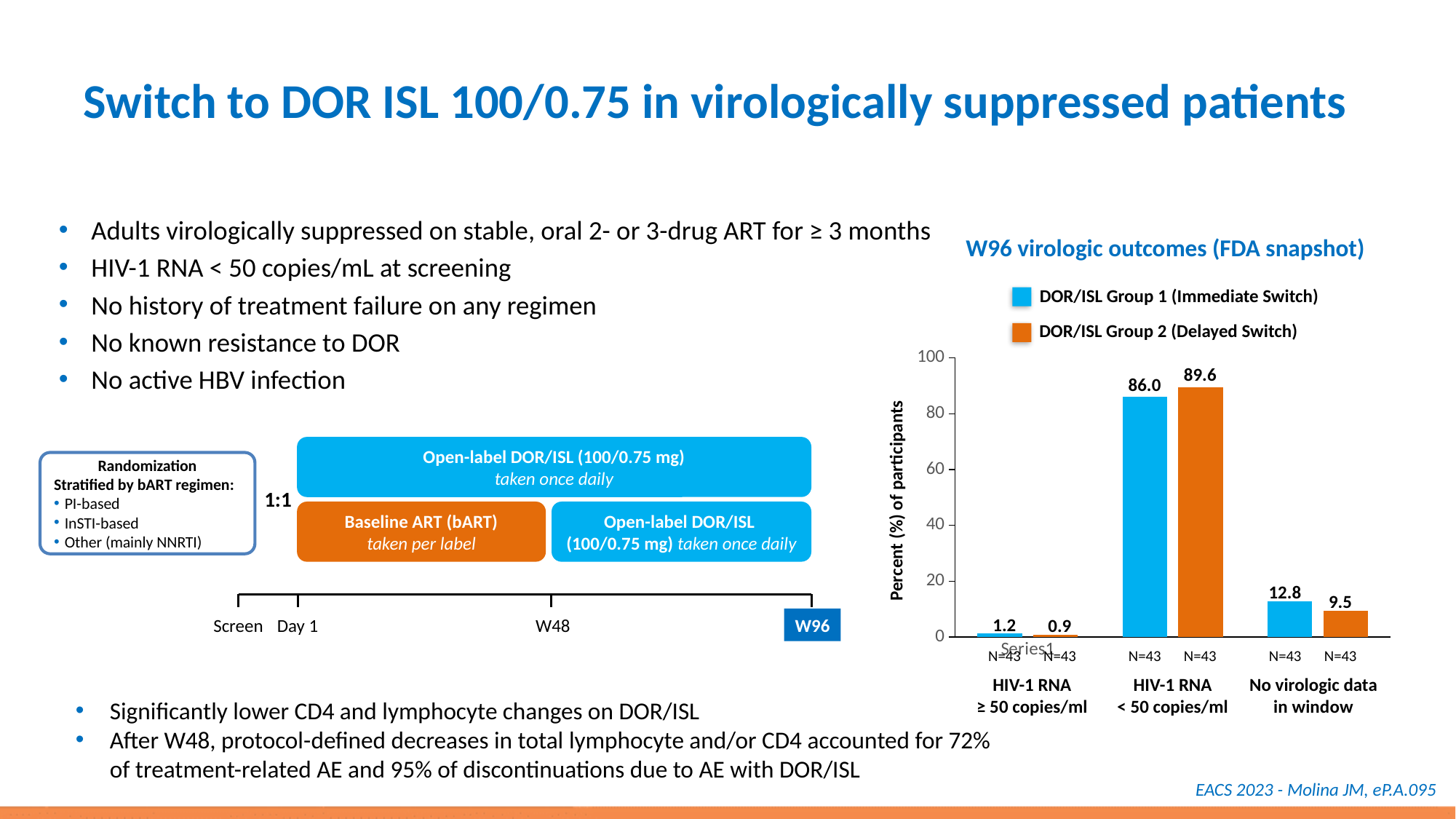

# Switch to DOR ISL 100/0.75 in virologically suppressed patients
Adults virologically suppressed on stable, oral 2- or 3-drug ART for ≥ 3 months
HIV-1 RNA < 50 copies/mL at screening
No history of treatment failure on any regimen
No known resistance to DOR
No active HBV infection

W96 virologic outcomes (FDA snapshot)
DOR/ISL Group 1 (Immediate Switch)

DOR/ISL Group 2 (Delayed Switch)

### Chart

| Category | Colonne1 | Colonne2 |
|---|---|---|
|  | 1.2 | 0.9 |
|  | 86.0 | 89.6 |
|  | 12.8 | 9.5 |
89.6
86.0
Percent (%) of participants
12.8
9.5
1.2
0.9
N=43
N=43
N=43
N=43
N=43
N=43
HIV-1 RNA
≥ 50 copies/ml
HIV-1 RNA
< 50 copies/ml
No virologic data
in window
Open-label DOR/ISL (100/0.75 mg)
taken once daily
1:1
Baseline ART (bART)
taken per label
Open-label DOR/ISL
(100/0.75 mg) taken once daily
Screen
Day 1
W48
W96
Randomization
Stratified by bART regimen:
PI-based
InSTI-based
Other (mainly NNRTI)
Significantly lower CD4 and lymphocyte changes on DOR/ISL
After W48, protocol-defined decreases in total lymphocyte and/or CD4 accounted for 72% of treatment-related AE and 95% of discontinuations due to AE with DOR/ISL
EACS 2023 - Molina JM, eP.A.095